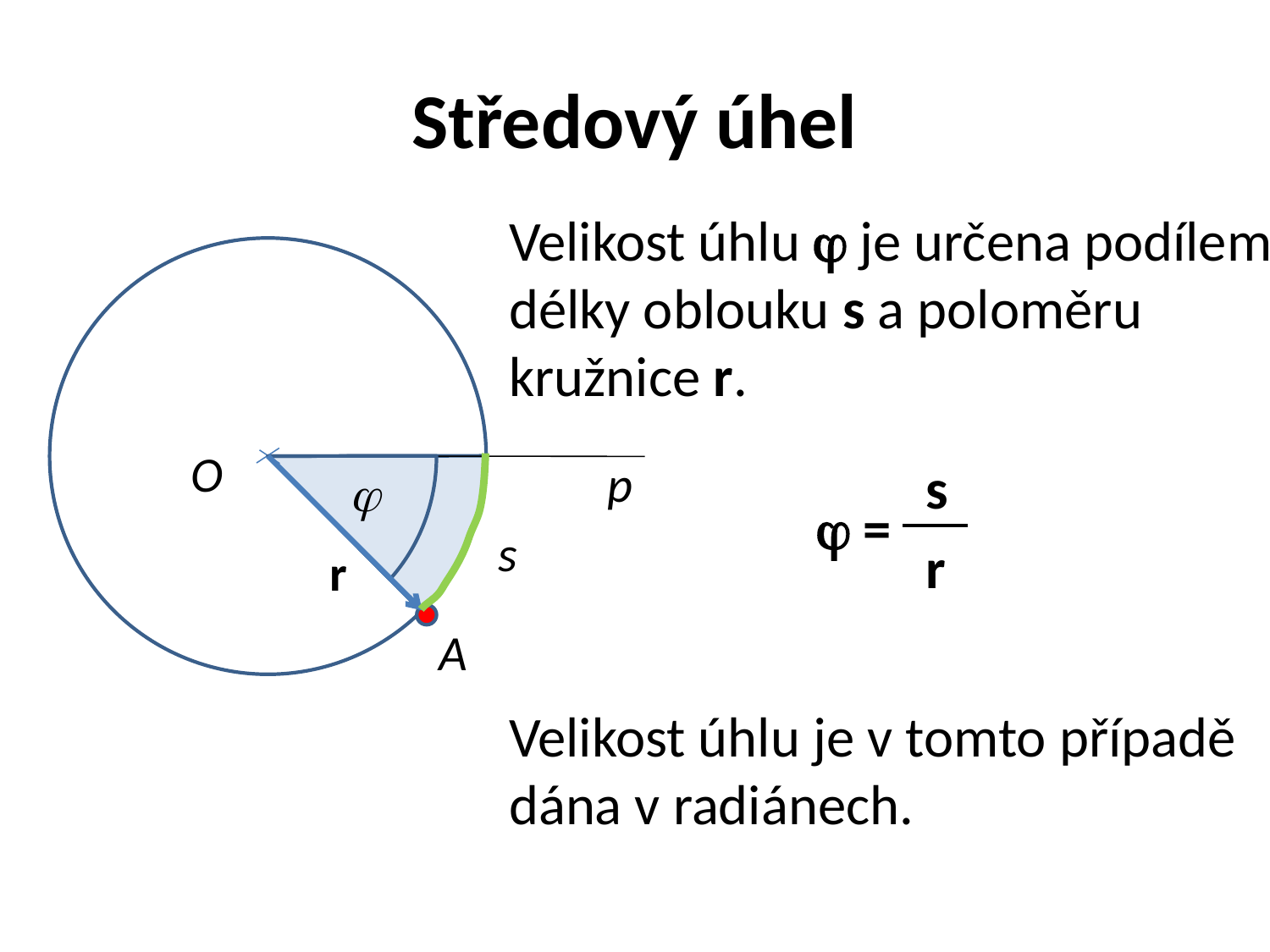

# Středový úhel
Velikost úhlu ϕ je určena podílem délky oblouku s a poloměru kružnice r.

O
p

ϕ
s
r

A
s
ϕ =
r
Velikost úhlu je v tomto případě dána v radiánech.